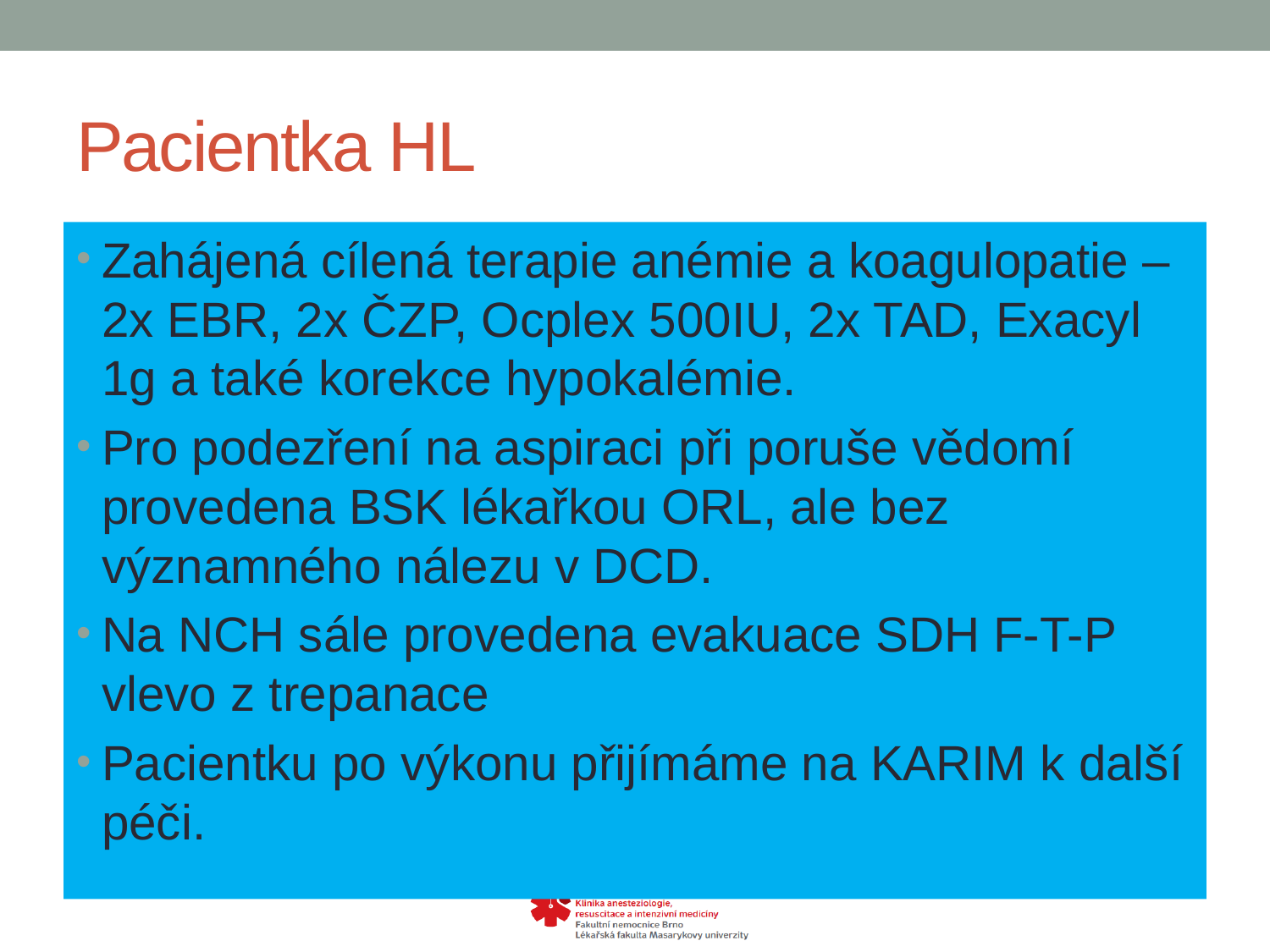

# Pacientka HL
Zahájená cílená terapie anémie a koagulopatie – 2x EBR, 2x ČZP, Ocplex 500IU, 2x TAD, Exacyl 1g a také korekce hypokalémie.
Pro podezření na aspiraci při poruše vědomí provedena BSK lékařkou ORL, ale bez významného nálezu v DCD.
Na NCH sále provedena evakuace SDH F-T-P vlevo z trepanace
Pacientku po výkonu přijímáme na KARIM k další péči.